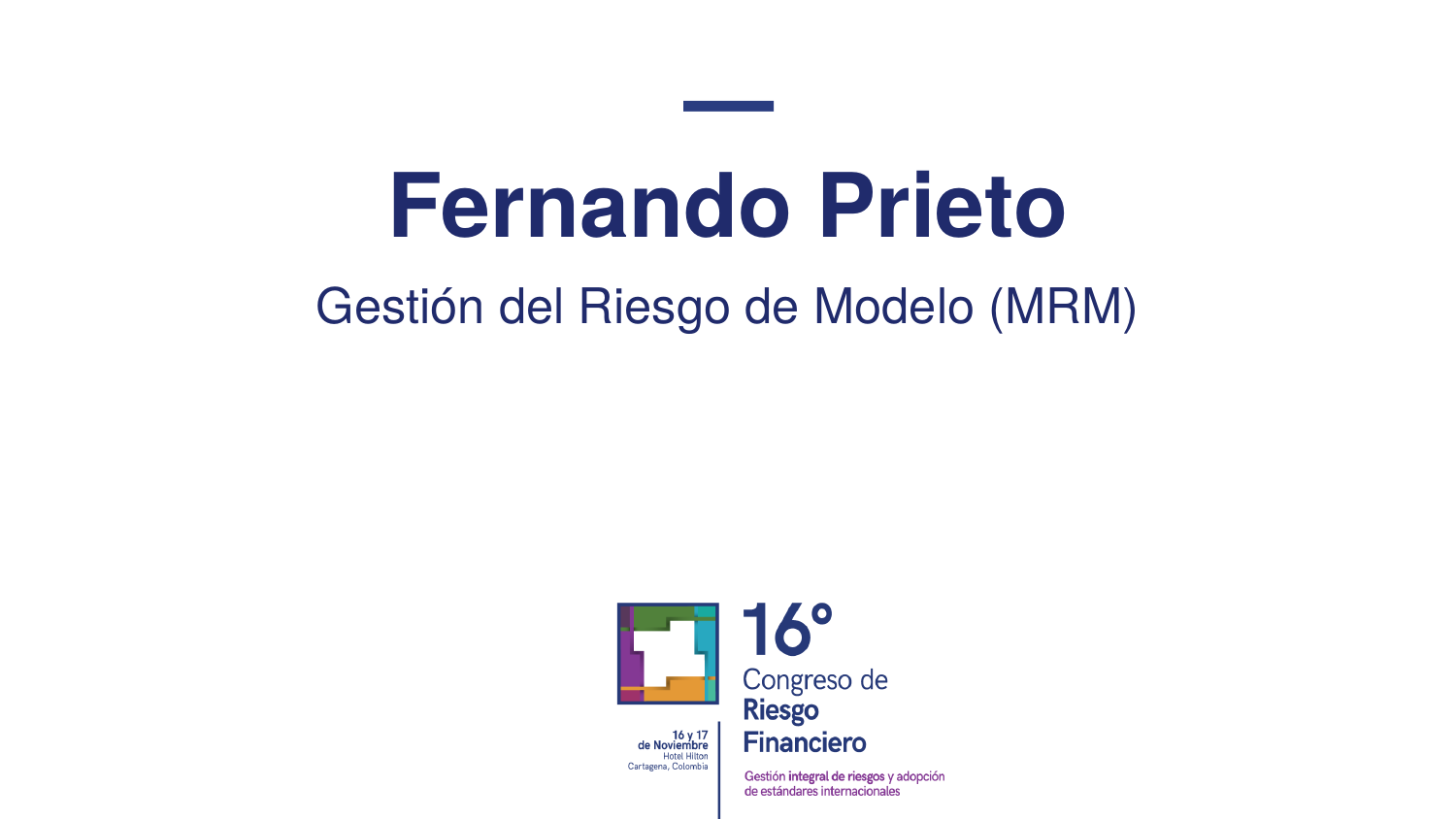

# Fernando Prieto
Gestión del Riesgo de Modelo (MRM)